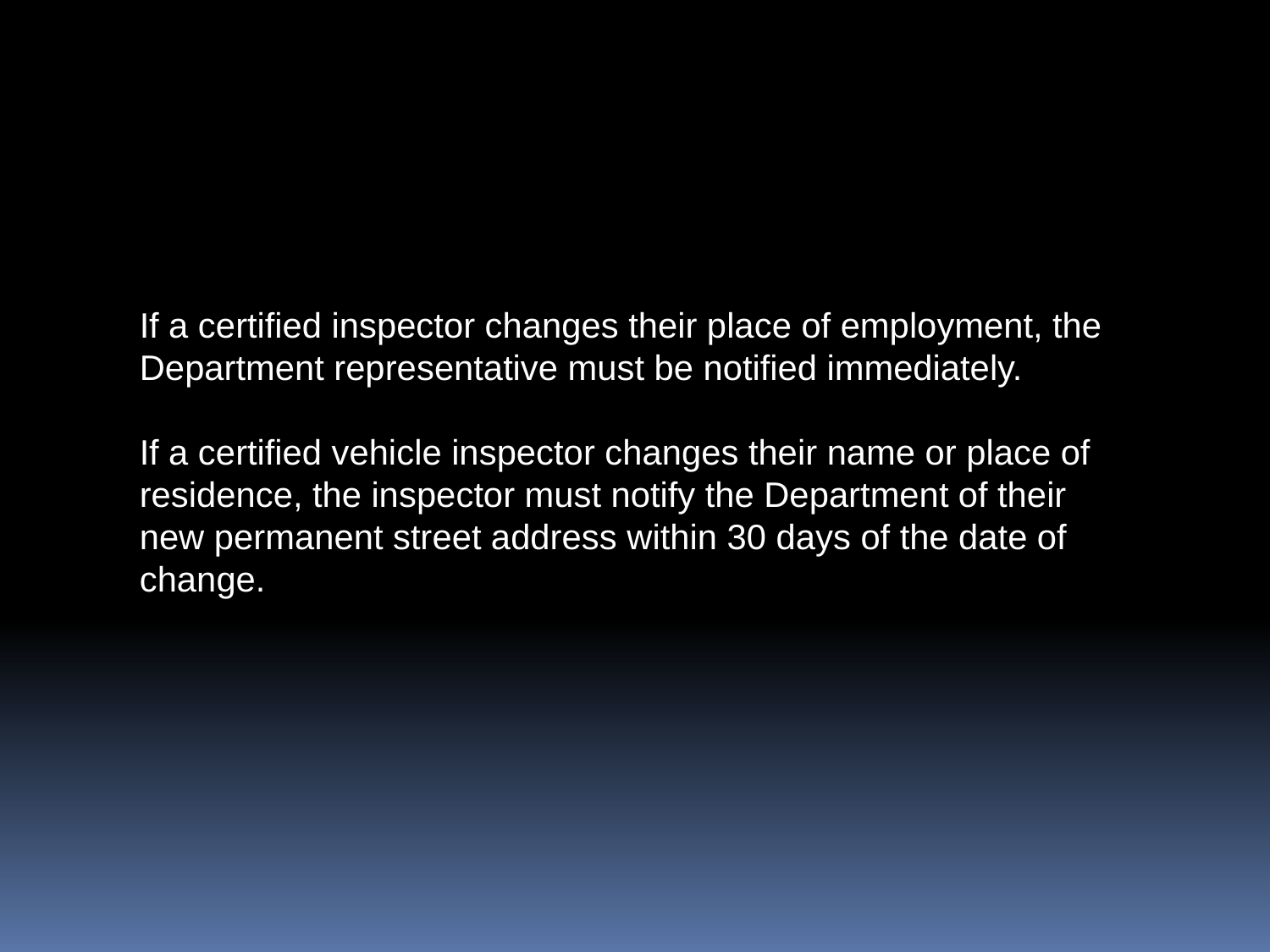

If a certified inspector changes their place of employment, the Department representative must be notified immediately.

If a certified vehicle inspector changes their name or place of residence, the inspector must notify the Department of their new permanent street address within 30 days of the date of change.